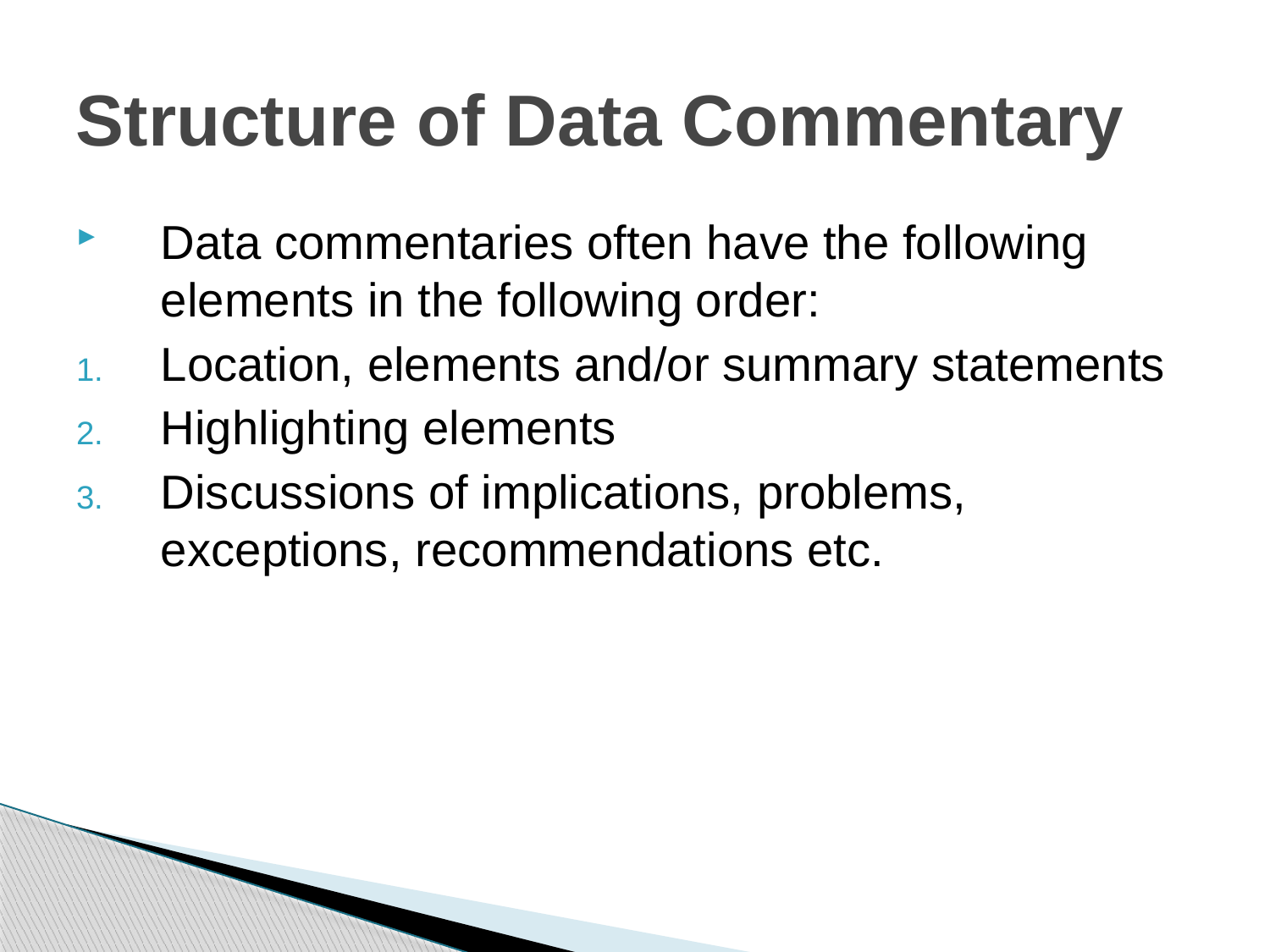

# Structure of Data Commentary
Data commentaries often have the following elements in the following order:
Location, elements and/or summary statements
Highlighting elements
Discussions of implications, problems, exceptions, recommendations etc.